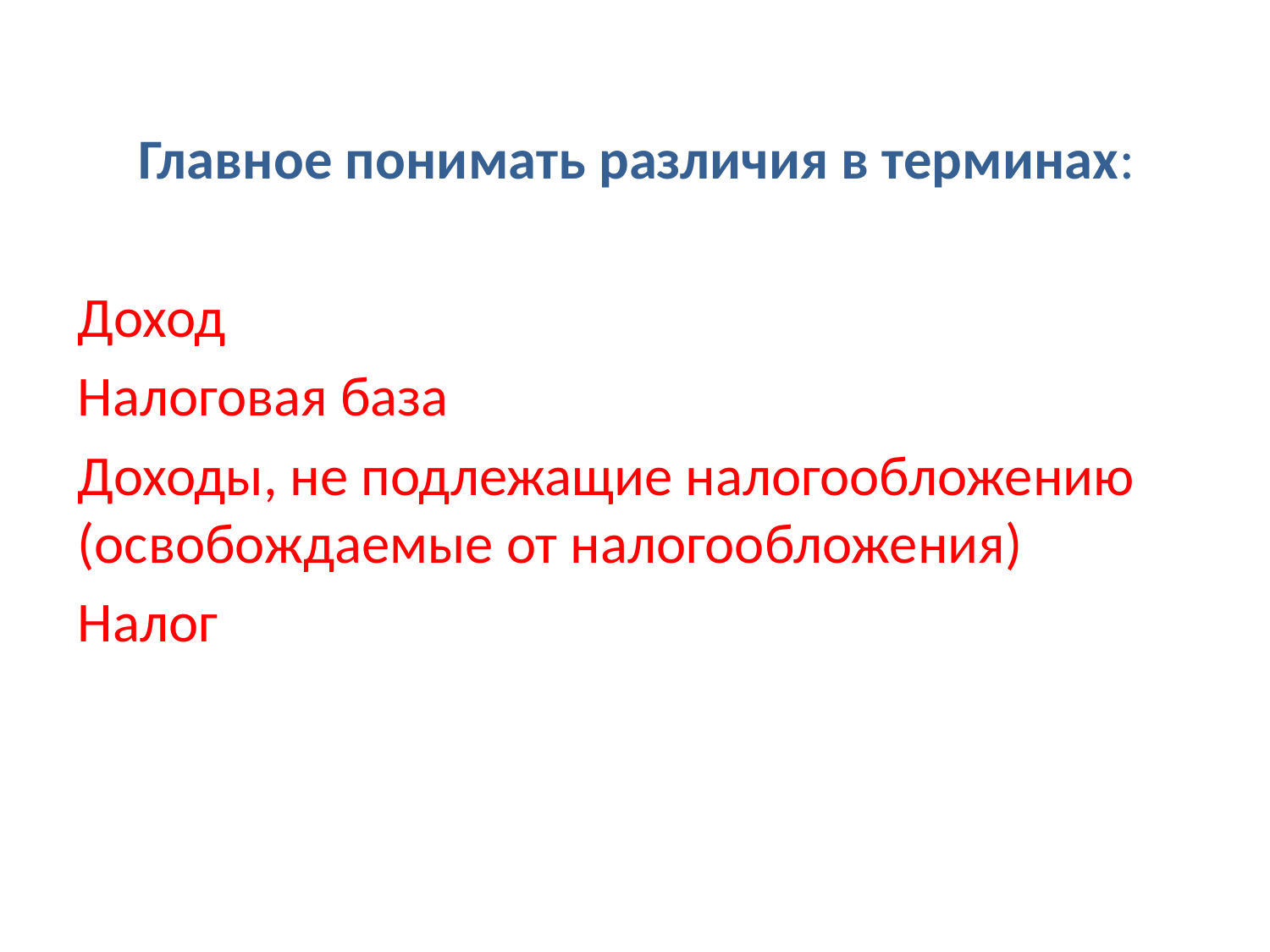

Главное понимать различия в терминах:

Доход
Налоговая база
Доходы, не подлежащие налогообложению (освобождаемые от налогообложения)
Налог